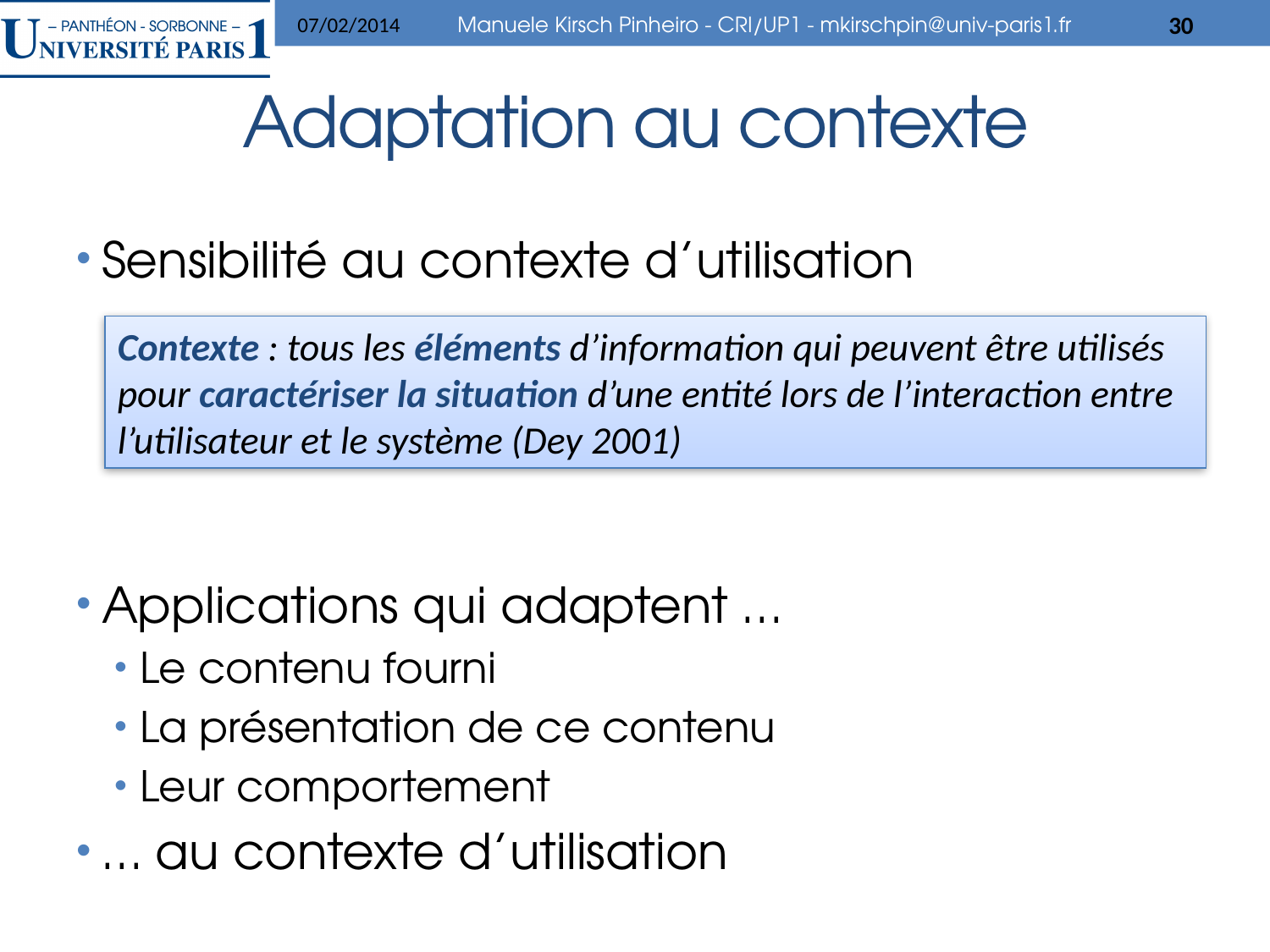

07/02/2014
Manuele Kirsch Pinheiro - CRI/UP1 - mkirschpin@univ-paris1.fr
30
# Adaptation au contexte
Sensibilité au contexte d’utilisation

Applications qui adaptent …
Le contenu fourni
La présentation de ce contenu
Leur comportement
… au contexte d’utilisation
Contexte : tous les éléments d’information qui peuvent être utilisés pour caractériser la situation d’une entité lors de l’interaction entre l’utilisateur et le système (Dey 2001)